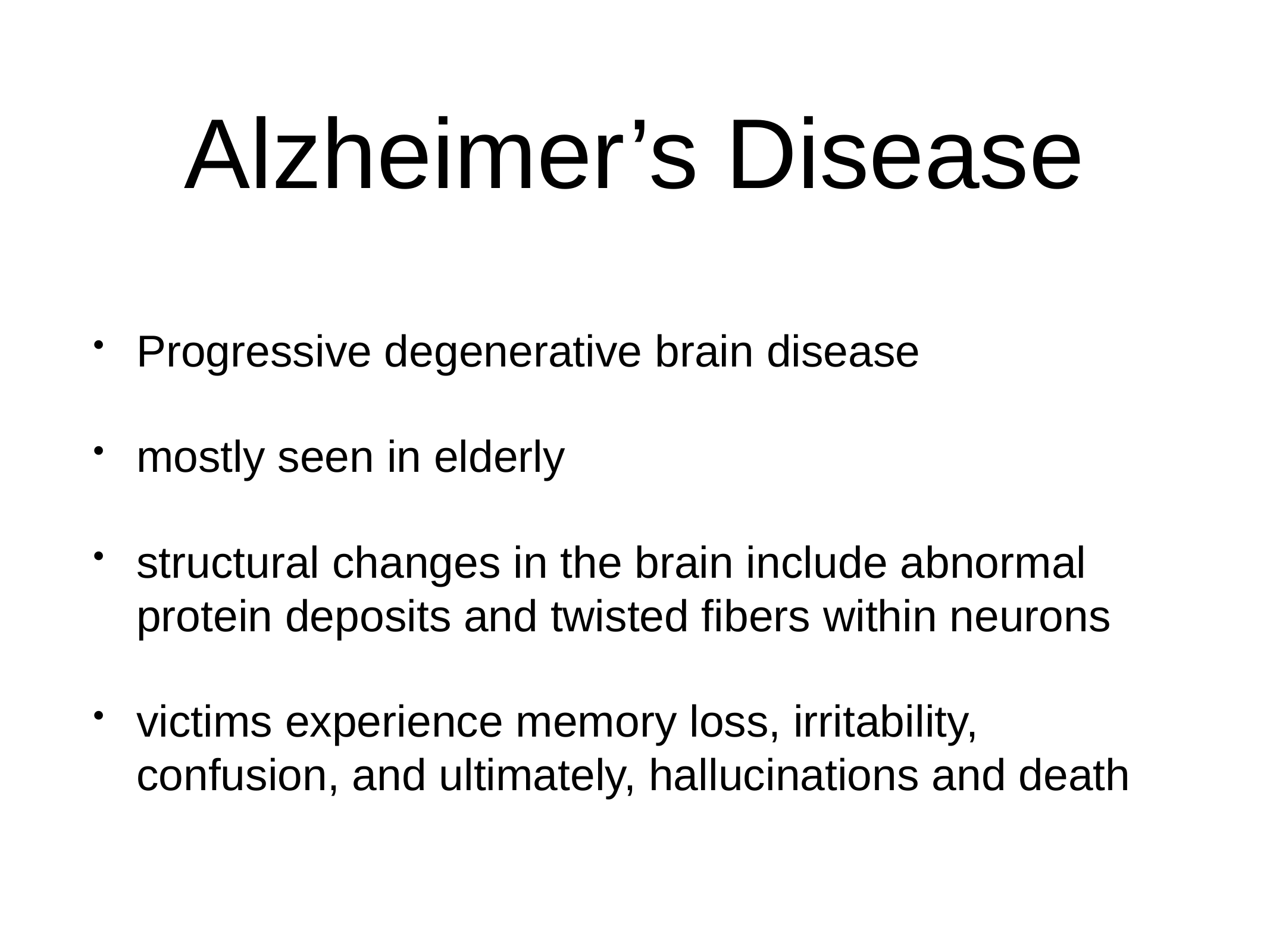

# Alzheimer’s Disease
Progressive degenerative brain disease
mostly seen in elderly
structural changes in the brain include abnormal protein deposits and twisted fibers within neurons
victims experience memory loss, irritability, confusion, and ultimately, hallucinations and death